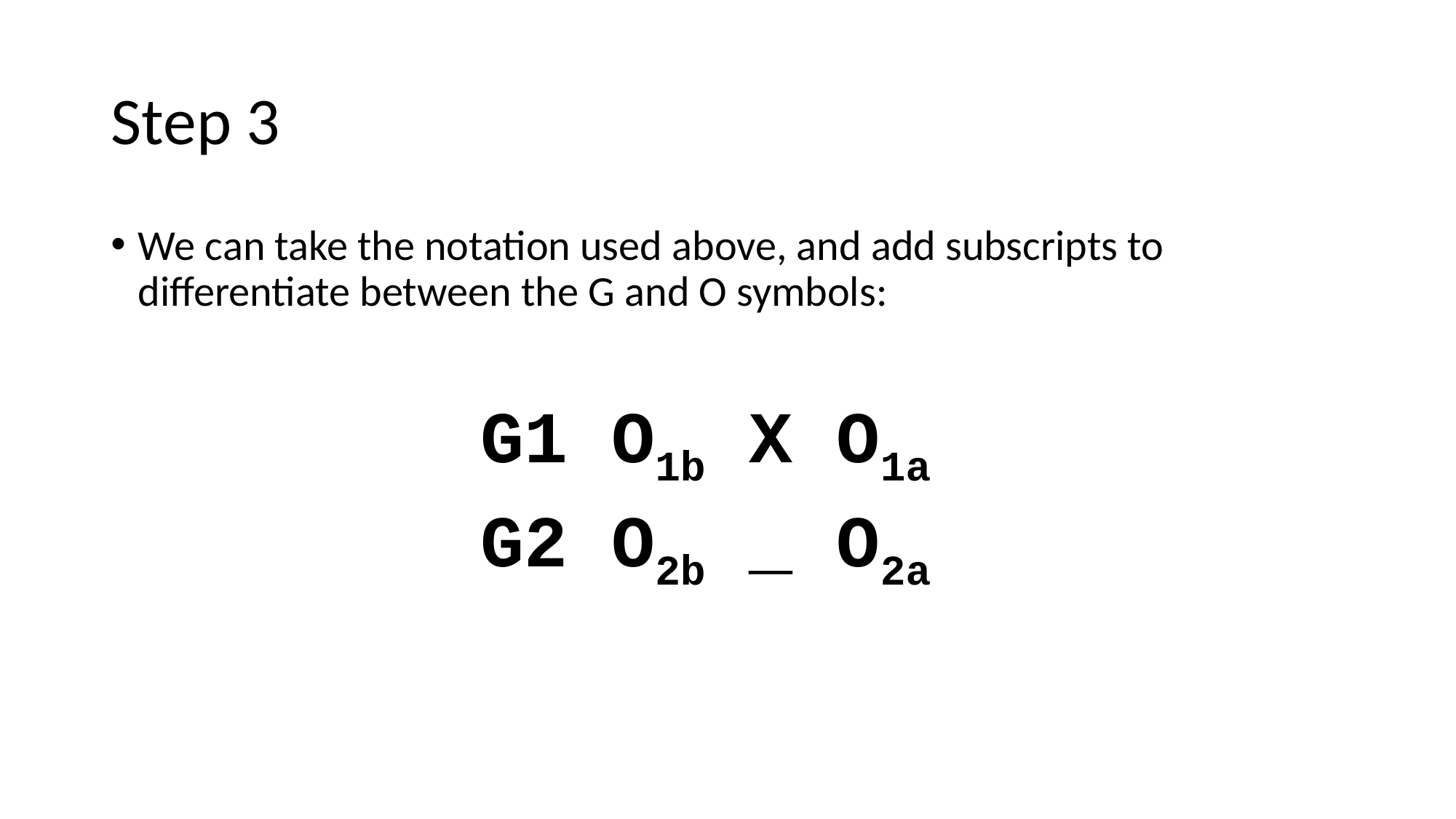

# Step 3
We can take the notation used above, and add subscripts to differentiate between the G and O symbols:

G1 O1b X O1a
G2 O2b _ O2a